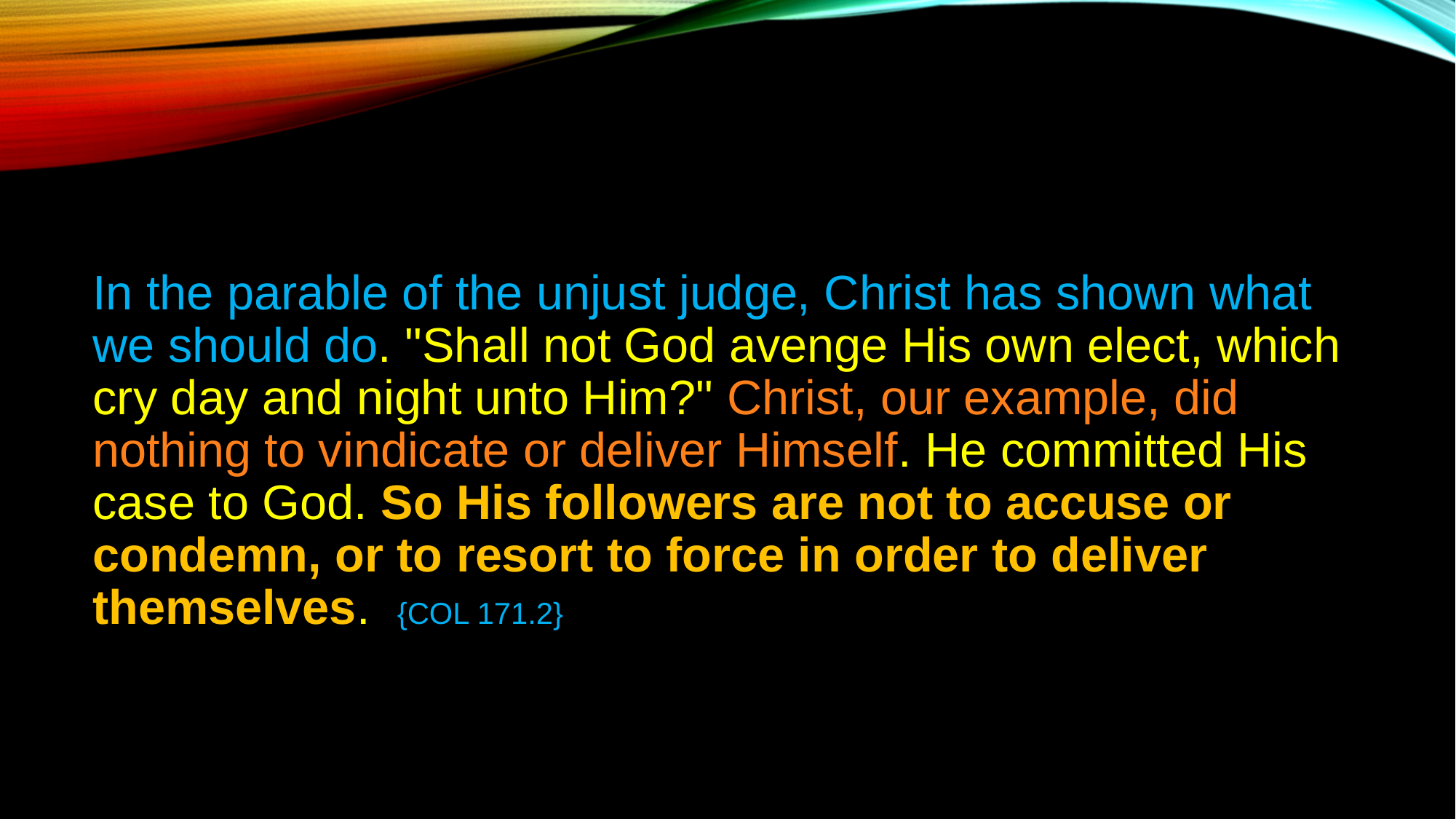

In the parable of the unjust judge, Christ has shown what we should do. "Shall not God avenge His own elect, which cry day and night unto Him?" Christ, our example, did nothing to vindicate or deliver Himself. He committed His case to God. So His followers are not to accuse or condemn, or to resort to force in order to deliver themselves.  {COL 171.2}